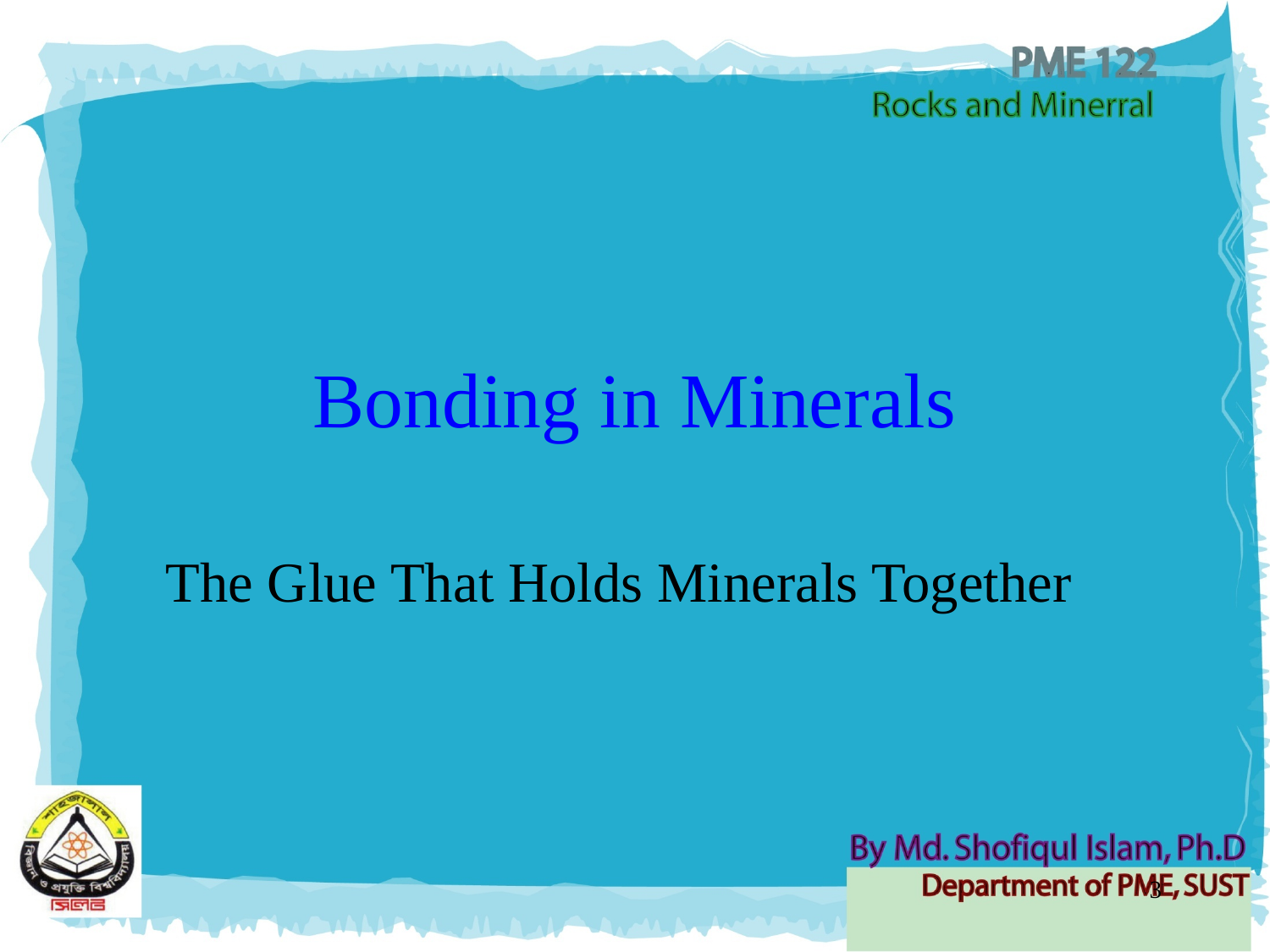

# Bonding in Minerals
The Glue That Holds Minerals Together
3